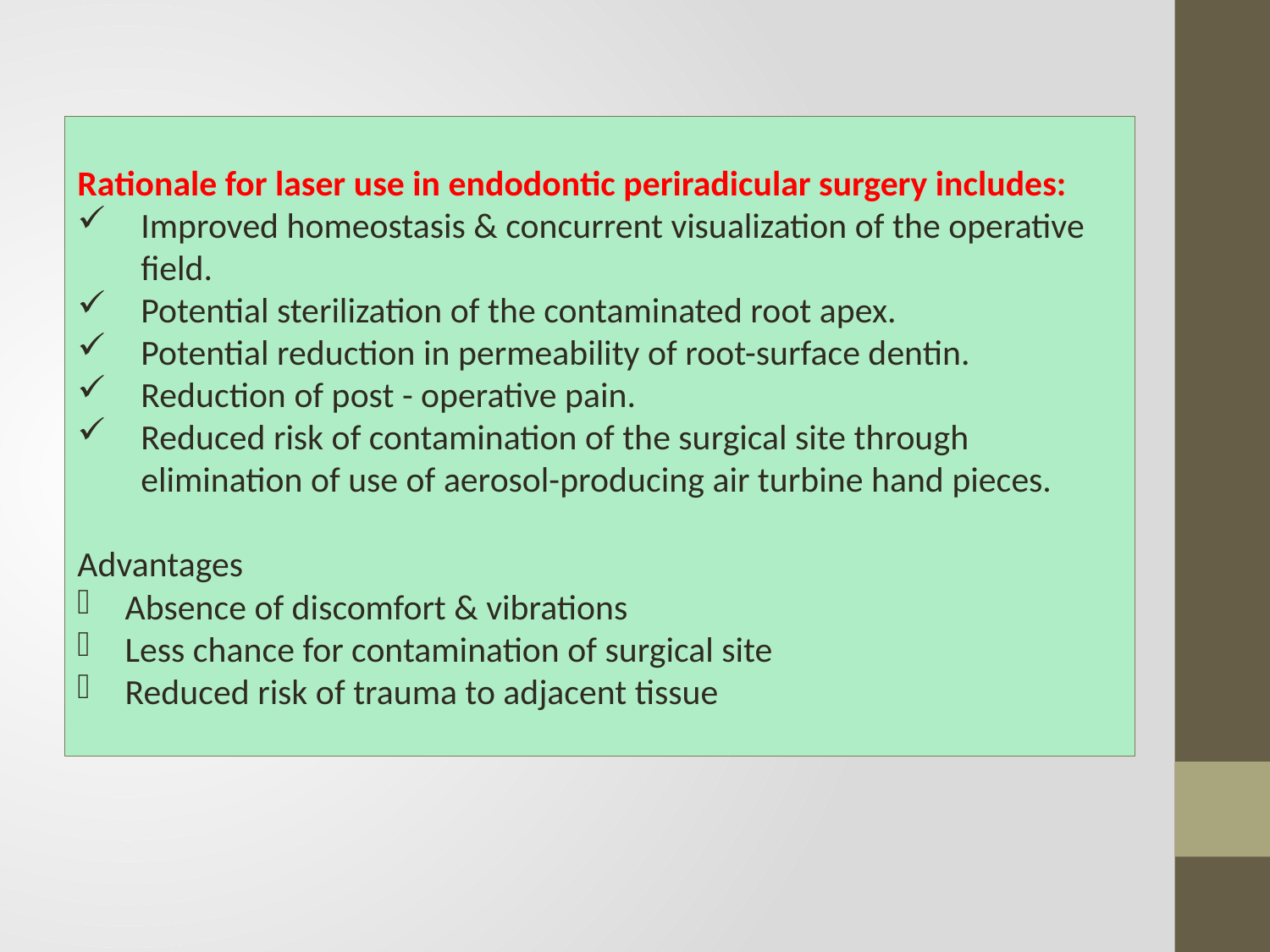

Rationale for laser use in endodontic periradicular surgery includes:
Improved homeostasis & concurrent visualization of the operative field.
Potential sterilization of the contaminated root apex.
Potential reduction in permeability of root-surface dentin.
Reduction of post - operative pain.
Reduced risk of contamination of the surgical site through elimination of use of aerosol-producing air turbine hand pieces.

Advantages
Absence of discomfort & vibrations
Less chance for contamination of surgical site
Reduced risk of trauma to adjacent tissue